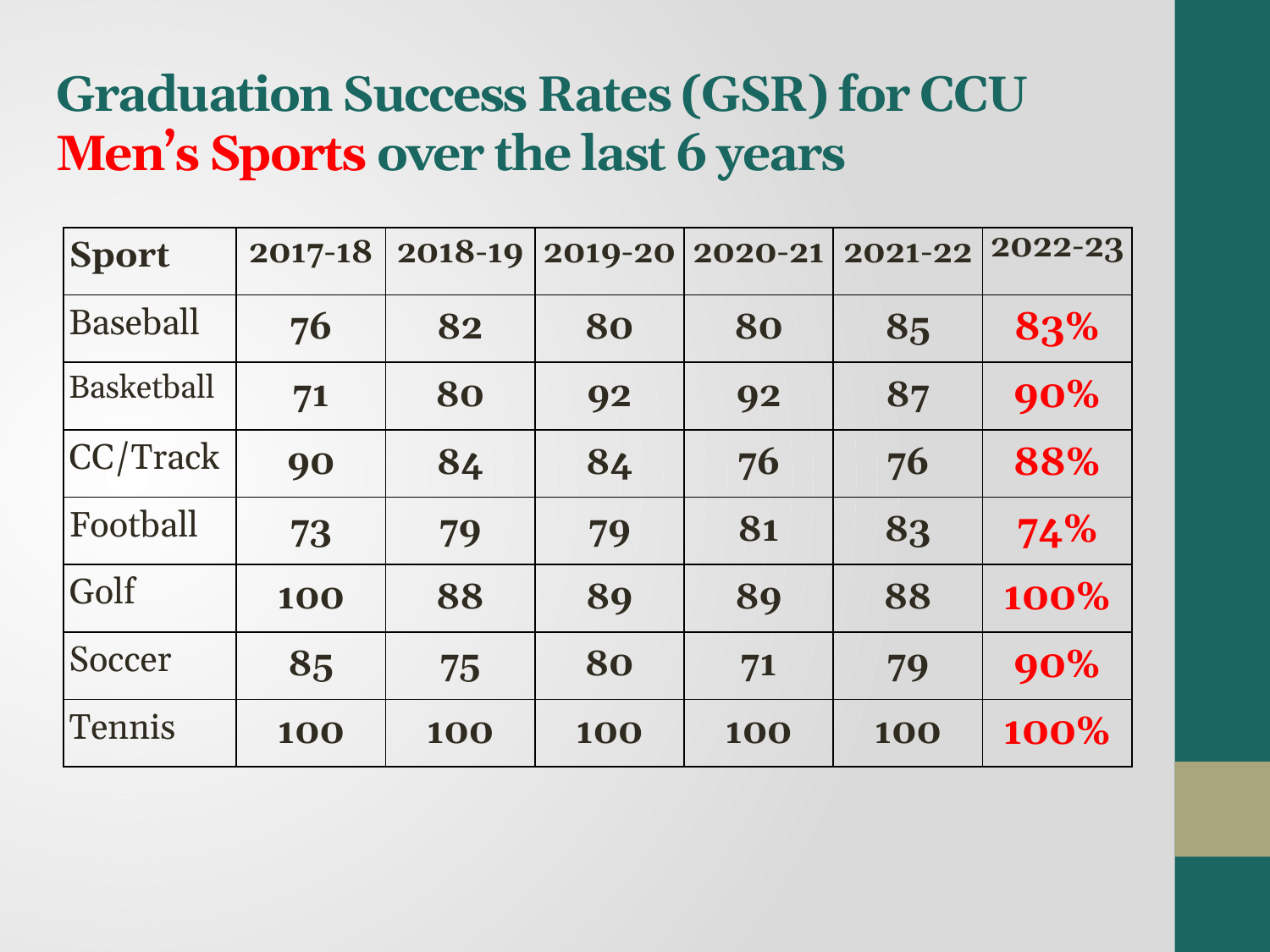

# Graduation Success Rates (GSR) for CCU Men’s Sports over the last 6 years
| Sport | 2017-18 | 2018-19 | 2019-20 | 2020-21 | 2021-22 | 2022-23 |
| --- | --- | --- | --- | --- | --- | --- |
| Baseball | 76 | 82 | 80 | 80 | 85 | 83% |
| Basketball | 71 | 80 | 92 | 92 | 87 | 90% |
| CC/Track | 90 | 84 | 84 | 76 | 76 | 88% |
| Football | 73 | 79 | 79 | 81 | 83 | 74% |
| Golf | 100 | 88 | 89 | 89 | 88 | 100% |
| Soccer | 85 | 75 | 80 | 71 | 79 | 90% |
| Tennis | 100 | 100 | 100 | 100 | 100 | 100% |